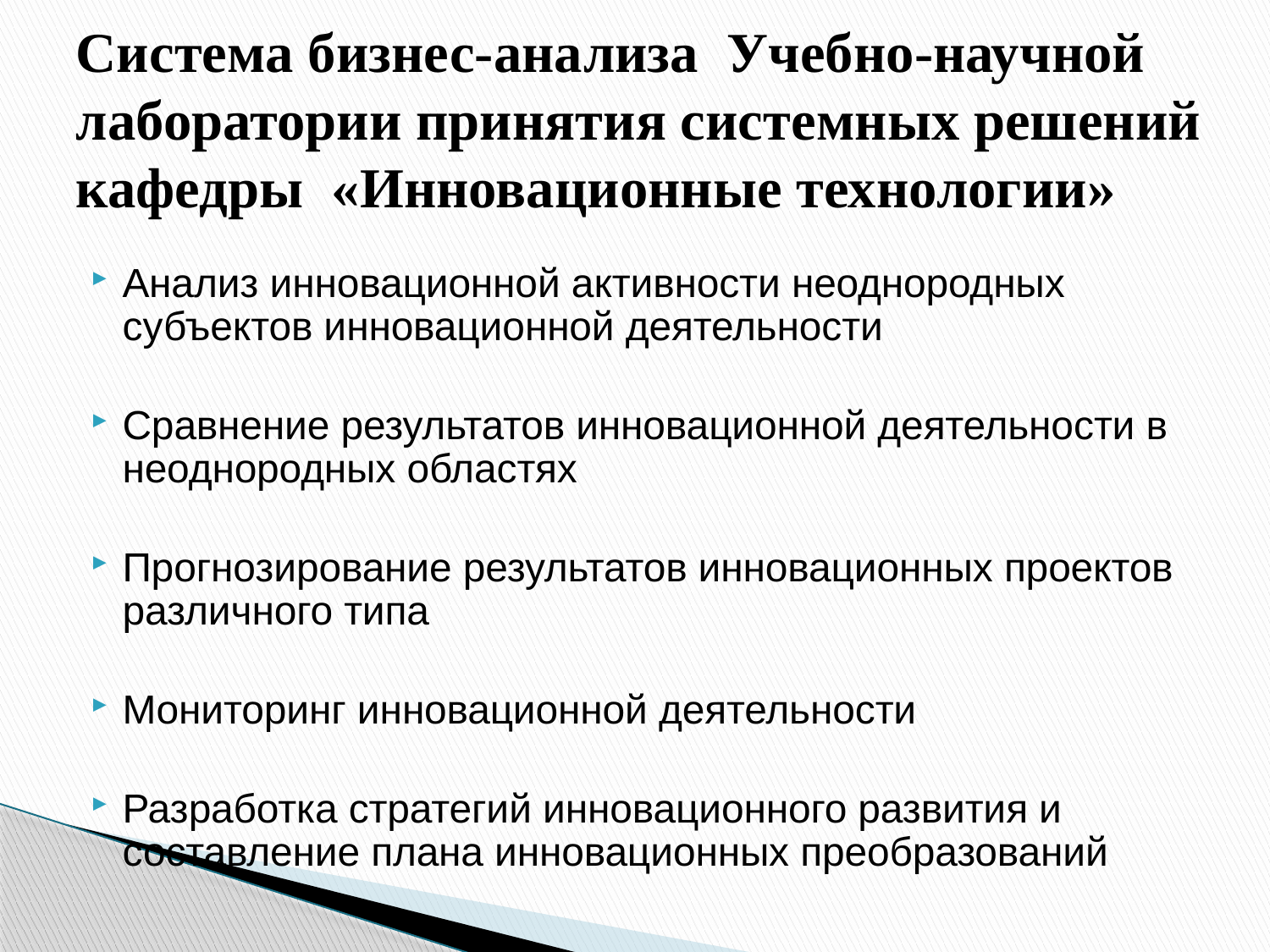

# Система бизнес-анализа  Учебно-научной лаборатории принятия системных решений кафедры  «Инновационные технологии»
Анализ инновационной активности неоднородных субъектов инновационной деятельности

Сравнение результатов инновационной деятельности в неоднородных областях

Прогнозирование результатов инновационных проектов различного типа

Мониторинг инновационной деятельности

Разработка стратегий инновационного развития и составление плана инновационных преобразований